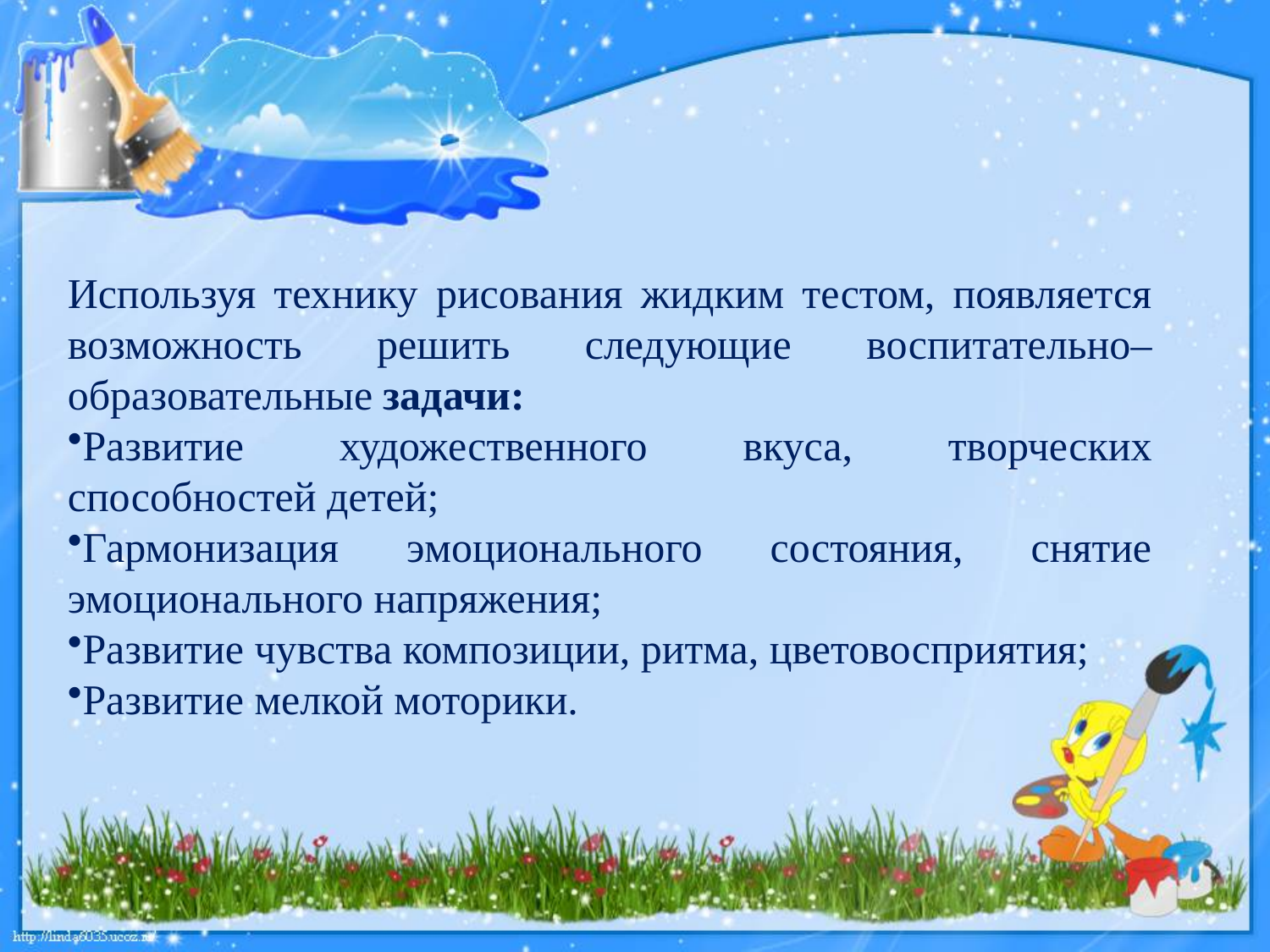

Используя технику рисования жидким тестом, появляется возможность решить следующие воспитательно– образовательные задачи:
Развитие художественного вкуса, творческих способностей детей;
Гармонизация эмоционального состояния, снятие эмоционального напряжения;
Развитие чувства композиции, ритма, цветовосприятия;
Развитие мелкой моторики.